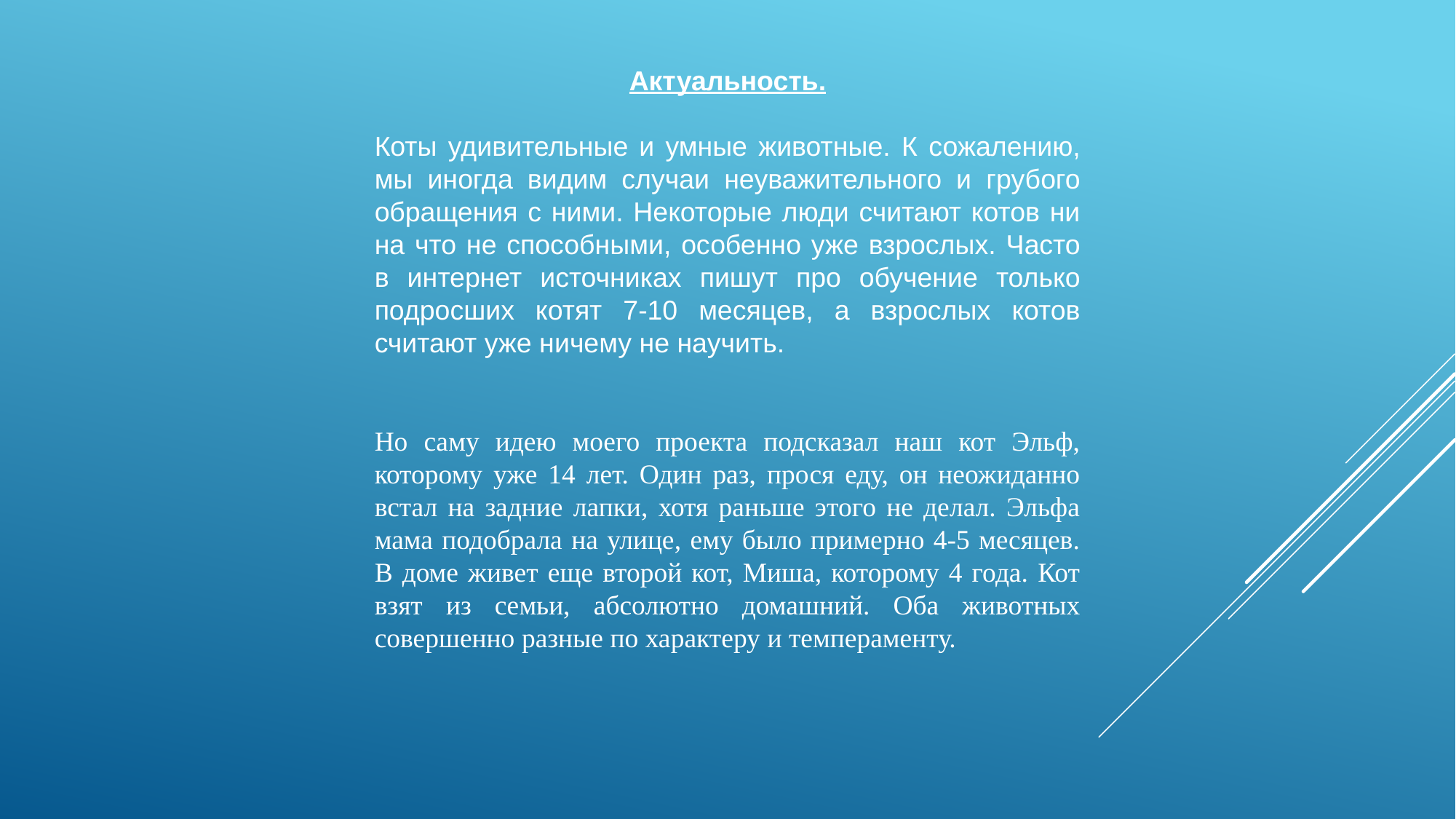

Актуальность.

Коты удивительные и умные животные. К сожалению, мы иногда видим случаи неуважительного и грубого обращения с ними. Некоторые люди считают котов ни на что не способными, особенно уже взрослых. Часто в интернет источниках пишут про обучение только подросших котят 7-10 месяцев, а взрослых котов считают уже ничему не научить.

Но саму идею моего проекта подсказал наш кот Эльф, которому уже 14 лет. Один раз, прося еду, он неожиданно встал на задние лапки, хотя раньше этого не делал. Эльфа мама подобрала на улице, ему было примерно 4-5 месяцев. В доме живет еще второй кот, Миша, которому 4 года. Кот взят из семьи, абсолютно домашний. Оба животных совершенно разные по характеру и темпераменту.